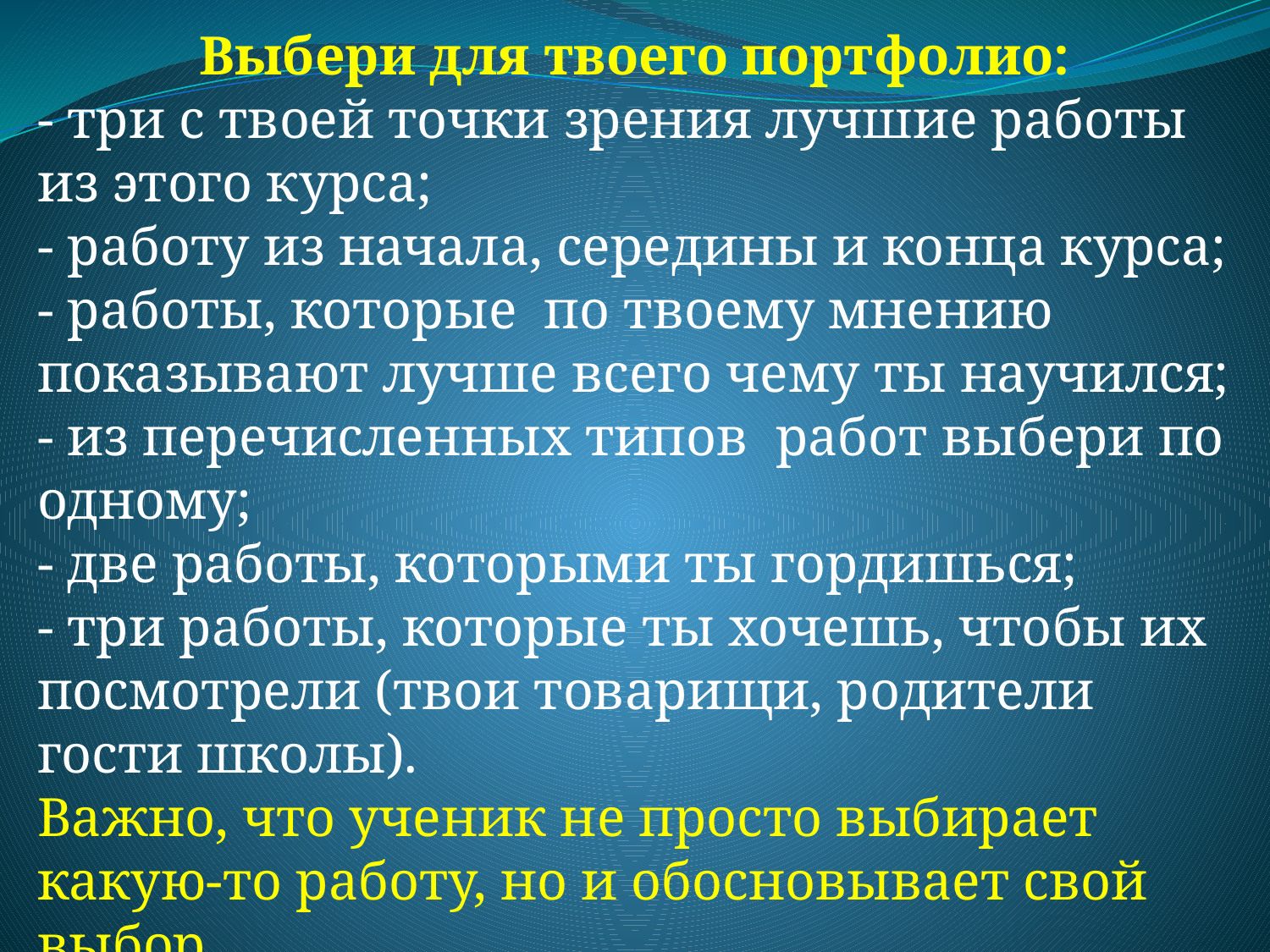

Выбери для твоего портфолио:
- три с твоей точки зрения лучшие работы из этого курса;
- работу из начала, середины и конца курса;
- работы, которые  по твоему мнению показывают лучше всего чему ты научился;
- из перечисленных типов  работ выбери по одному;
- две работы, которыми ты гордишься;
- три работы, которые ты хочешь, чтобы их посмотрели (твои товарищи, родители  гости школы).
Важно, что ученик не просто выбирает какую-то работу, но и обосновывает свой выбор.